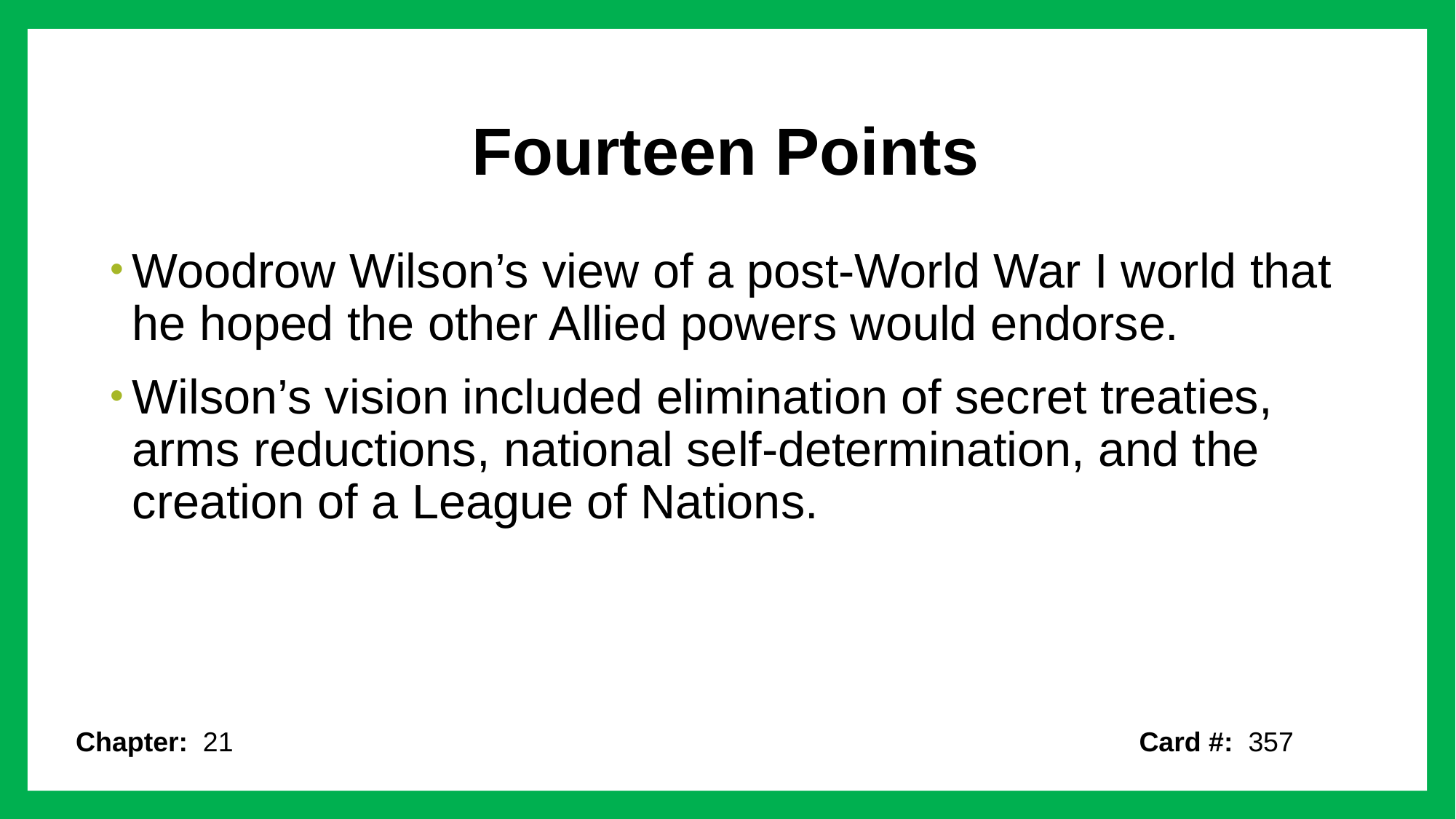

# Fourteen Points
Woodrow Wilson’s view of a post-World War I world that he hoped the other Allied powers would endorse.
Wilson’s vision included elimination of secret treaties, arms reductions, national self-determination, and the creation of a League of Nations.
Card #:  357
Chapter:  21